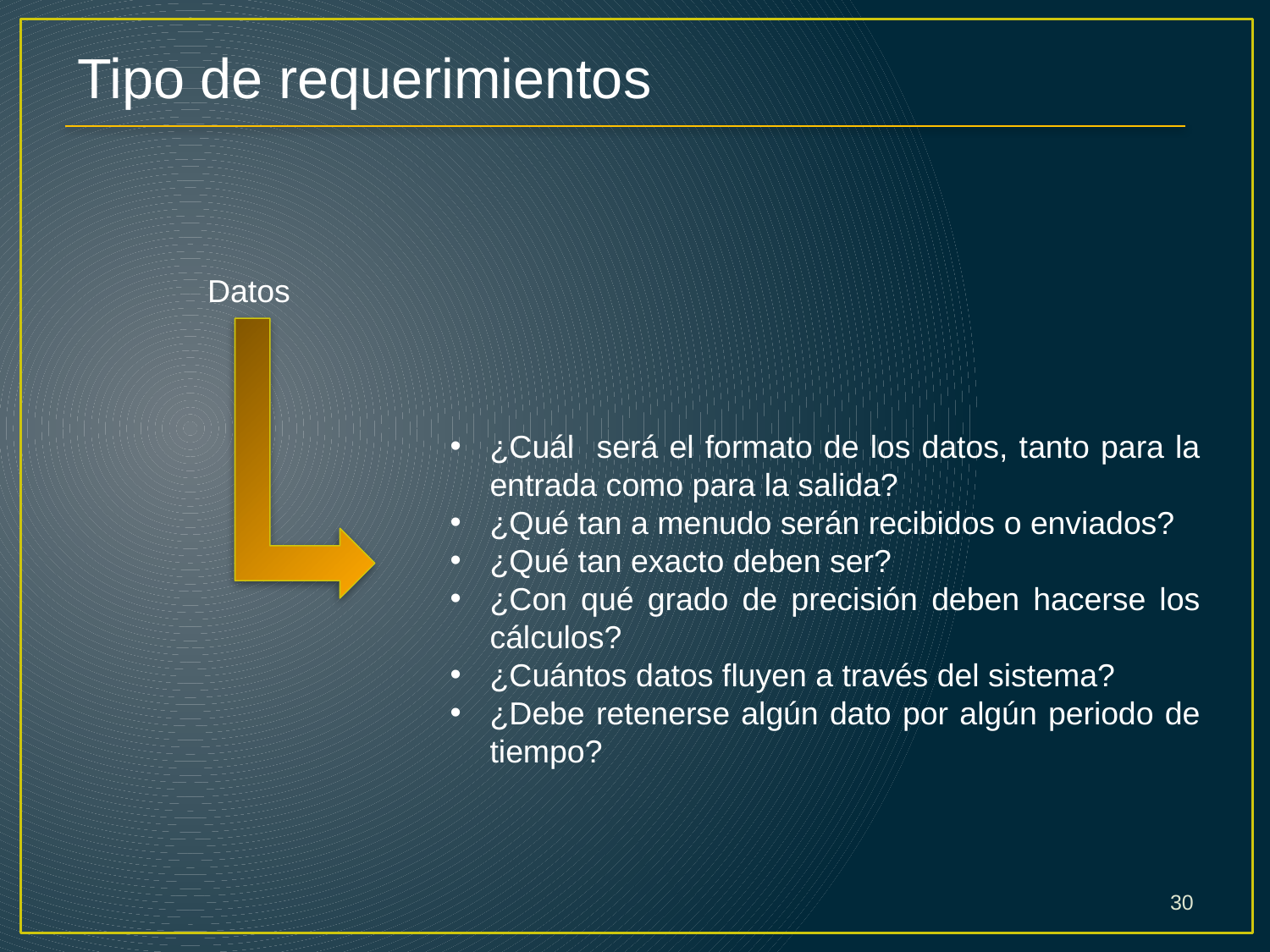

Tipo de requerimientos
Datos

¿Cuál  será el formato de los datos, tanto para la entrada como para la salida?
¿Qué tan a menudo serán recibidos o enviados?
¿Qué tan exacto deben ser?
¿Con qué grado de precisión deben hacerse los cálculos?
¿Cuántos datos fluyen a través del sistema?
¿Debe retenerse algún dato por algún periodo de tiempo?
30